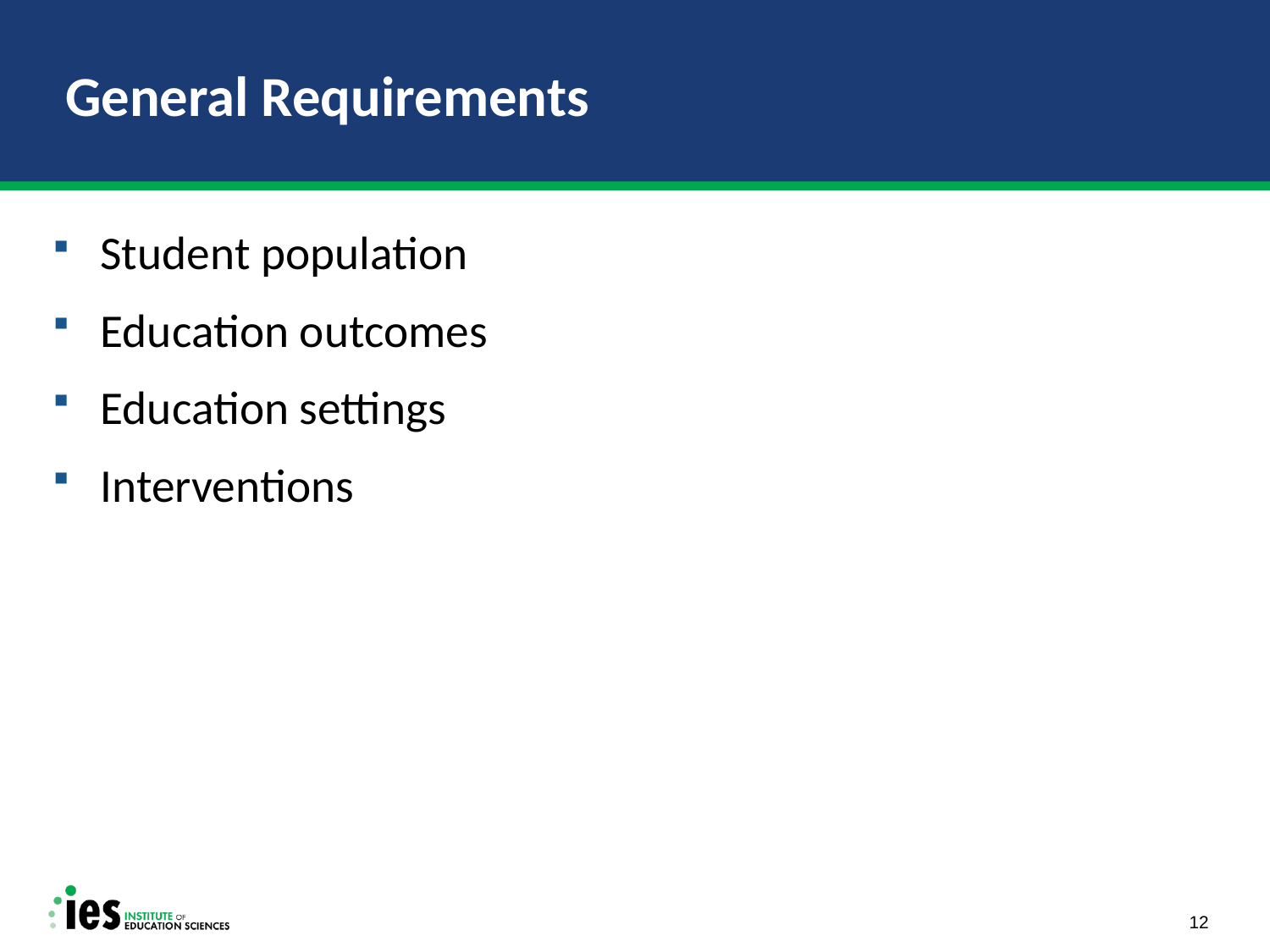

# General Requirements
Student population
Education outcomes
Education settings
Interventions
12